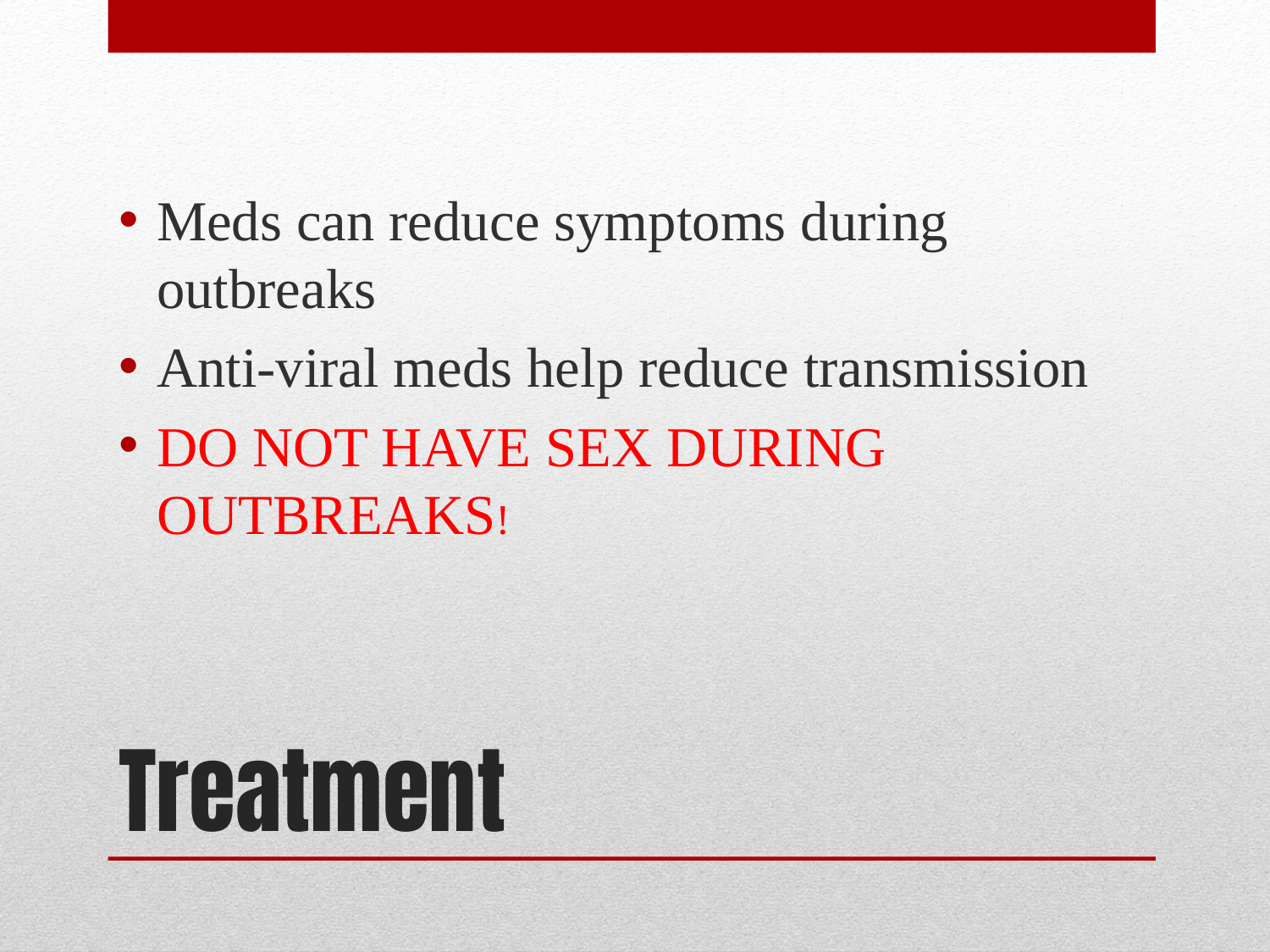

Meds can reduce symptoms during outbreaks
Anti-viral meds help reduce transmission
DO NOT HAVE SEX DURING OUTBREAKS!
# Treatment